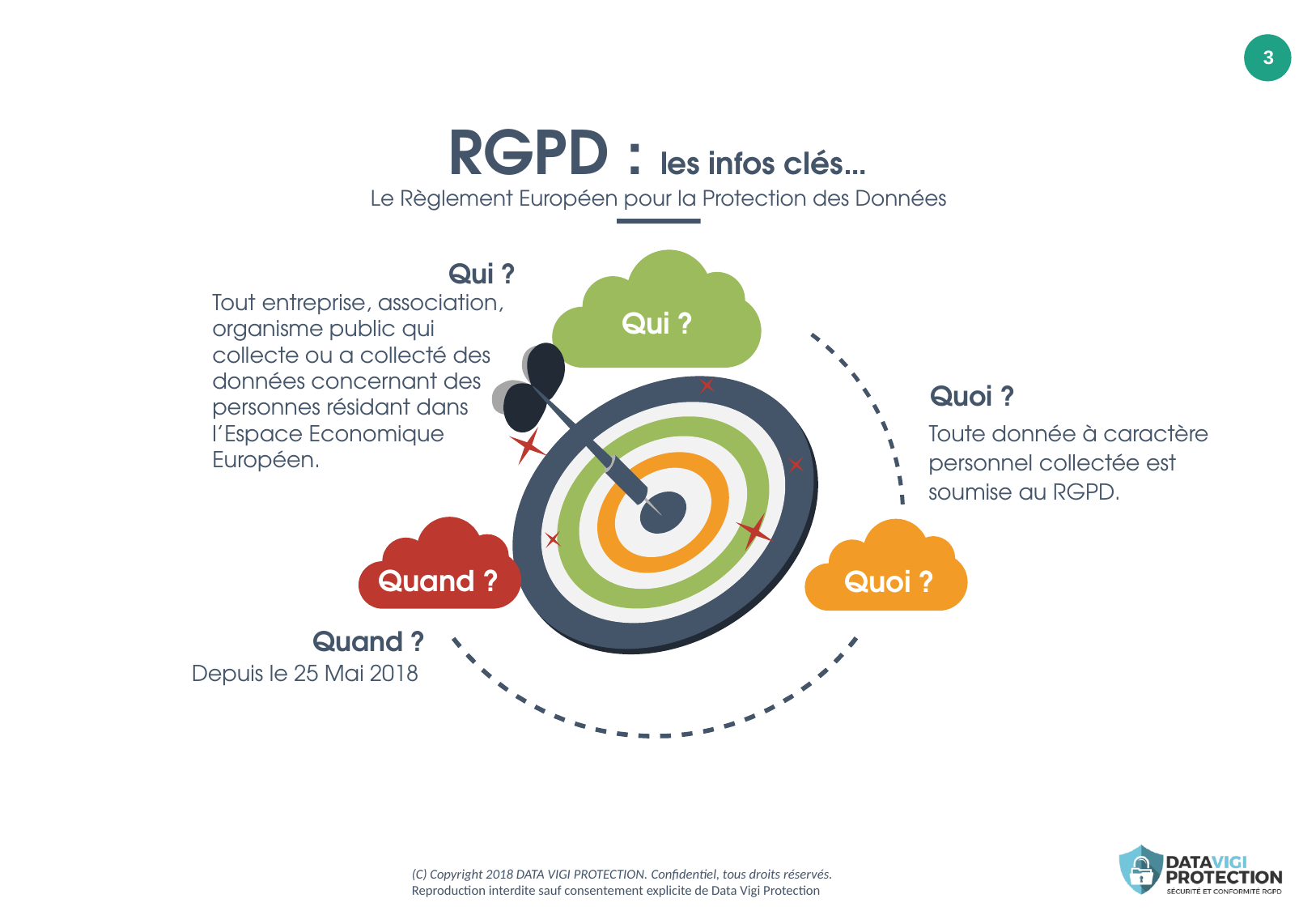

RGPD : les infos clés…
Le Règlement Européen pour la Protection des Données

Qui ?
Tout entreprise, association, organisme public qui collecte ou a collecté des données concernant des personnes résidant dans l’Espace Economique Européen.
Qui ?

Quoi ?
Toute donnée à caractère personnel collectée est soumise au RGPD.

Quand ?
Quoi ?
Quand ?
Depuis le 25 Mai 2018